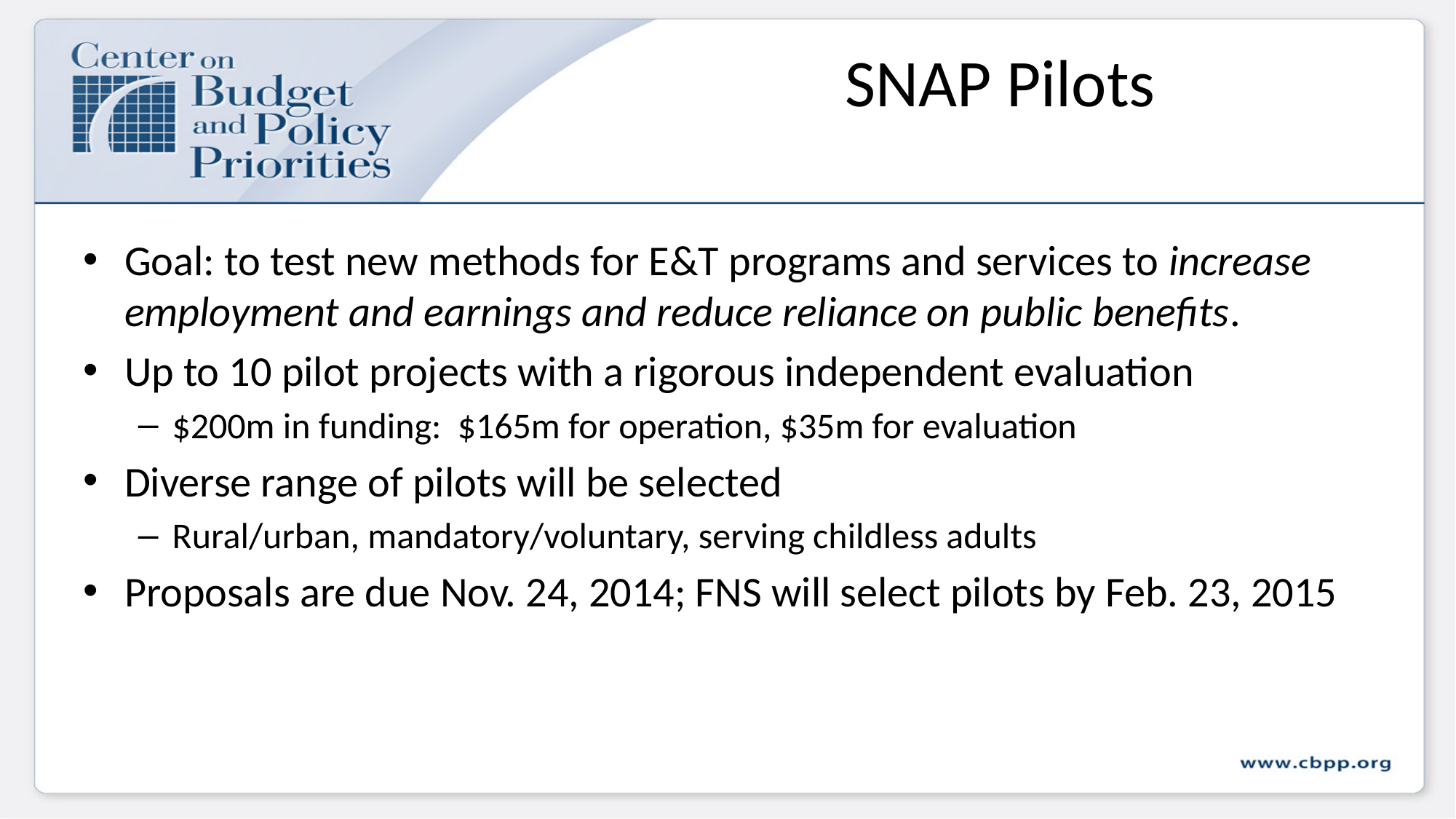

# SNAP Pilots
Goal: to test new methods for E&T programs and services to increase employment and earnings and reduce reliance on public benefits.
Up to 10 pilot projects with a rigorous independent evaluation
$200m in funding:  $165m for operation, $35m for evaluation
Diverse range of pilots will be selected
Rural/urban, mandatory/voluntary, serving childless adults
Proposals are due Nov. 24, 2014; FNS will select pilots by Feb. 23, 2015